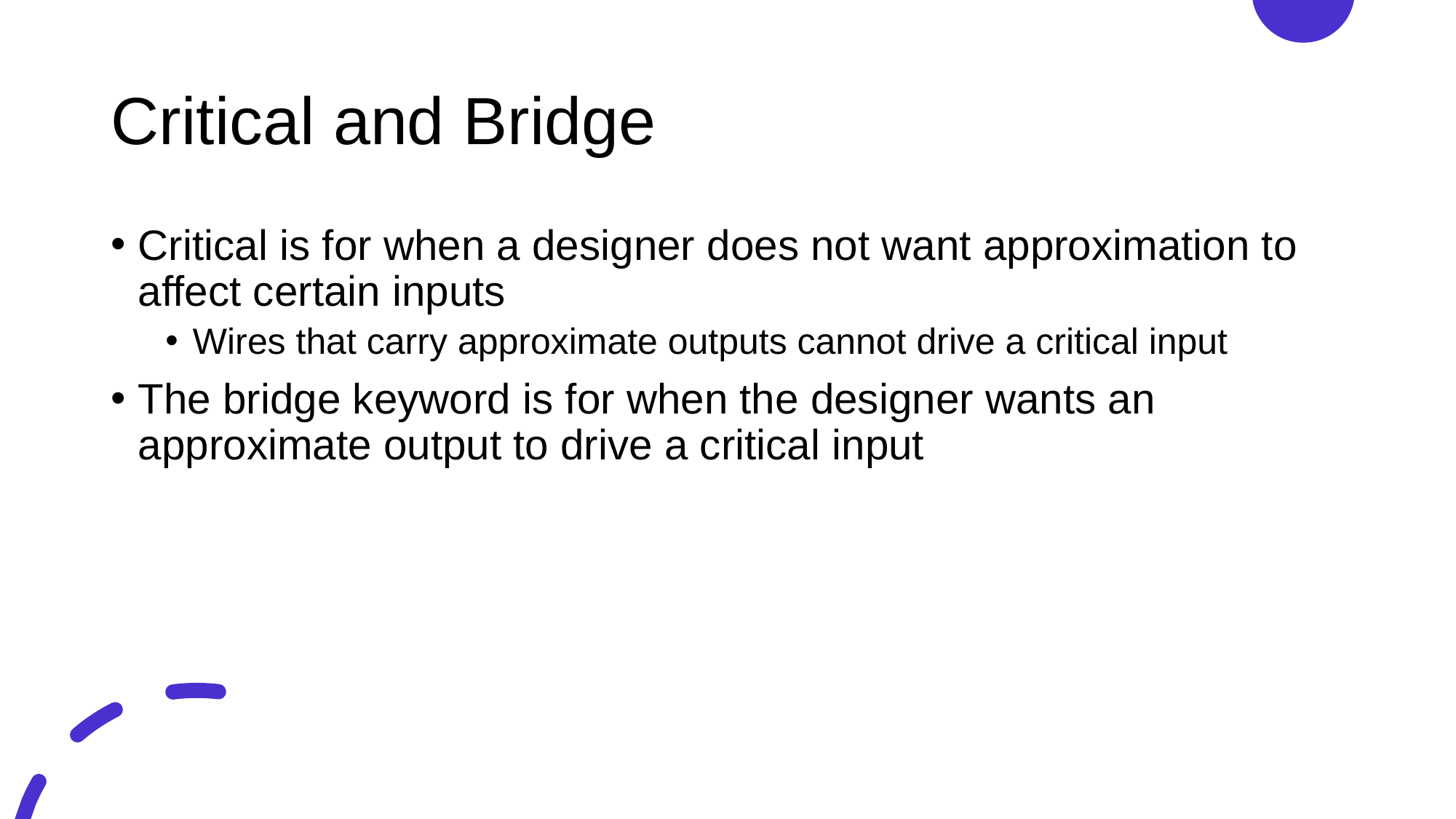

# Critical and Bridge
Critical is for when a designer does not want approximation to affect certain inputs
Wires that carry approximate outputs cannot drive a critical input
The bridge keyword is for when the designer wants an approximate output to drive a critical input